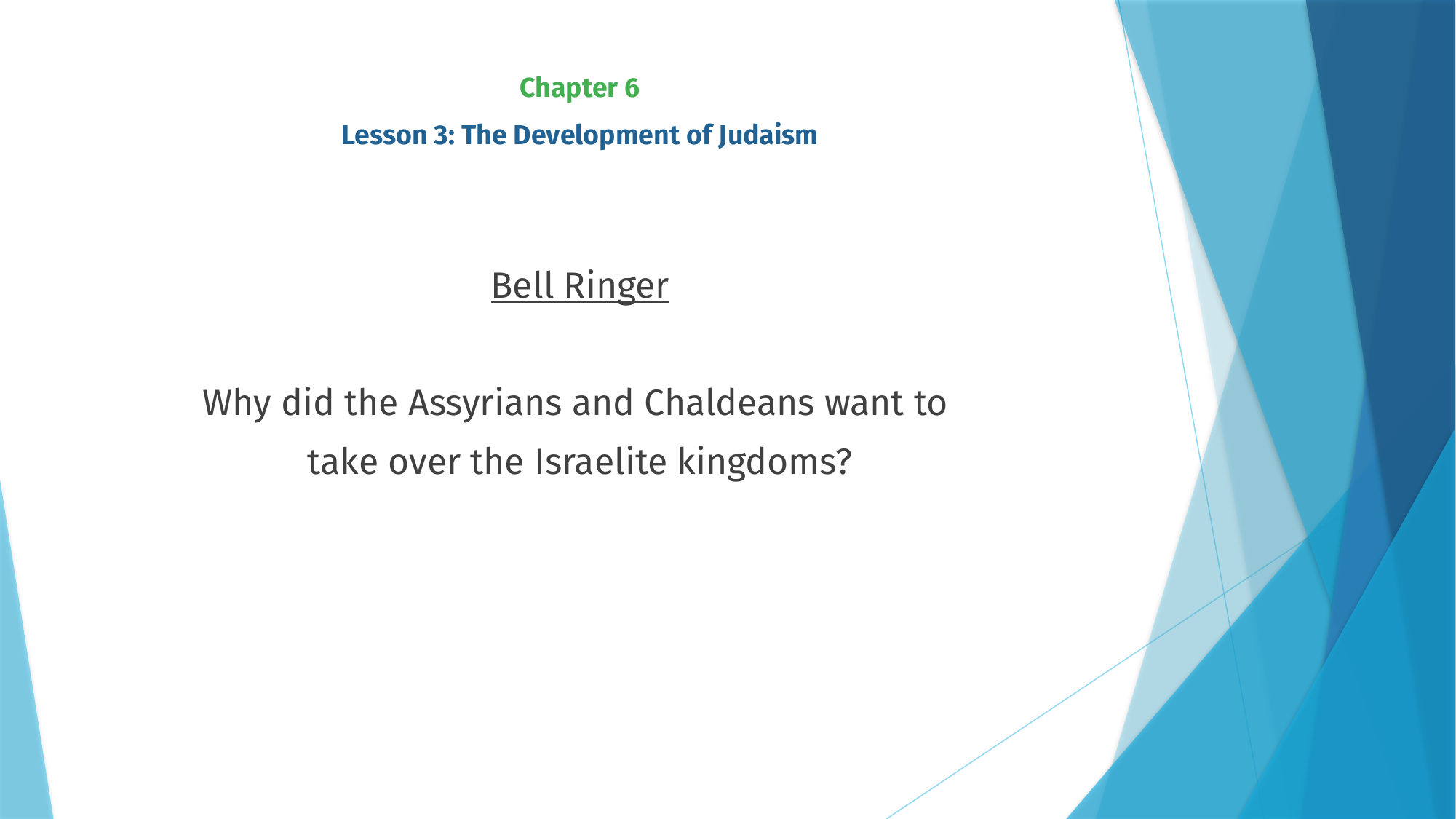

Chapter 6
Lesson 3: The Development of Judaism

Bell Ringer

Why did the Assyrians and Chaldeans want to
take over the Israelite kingdoms?